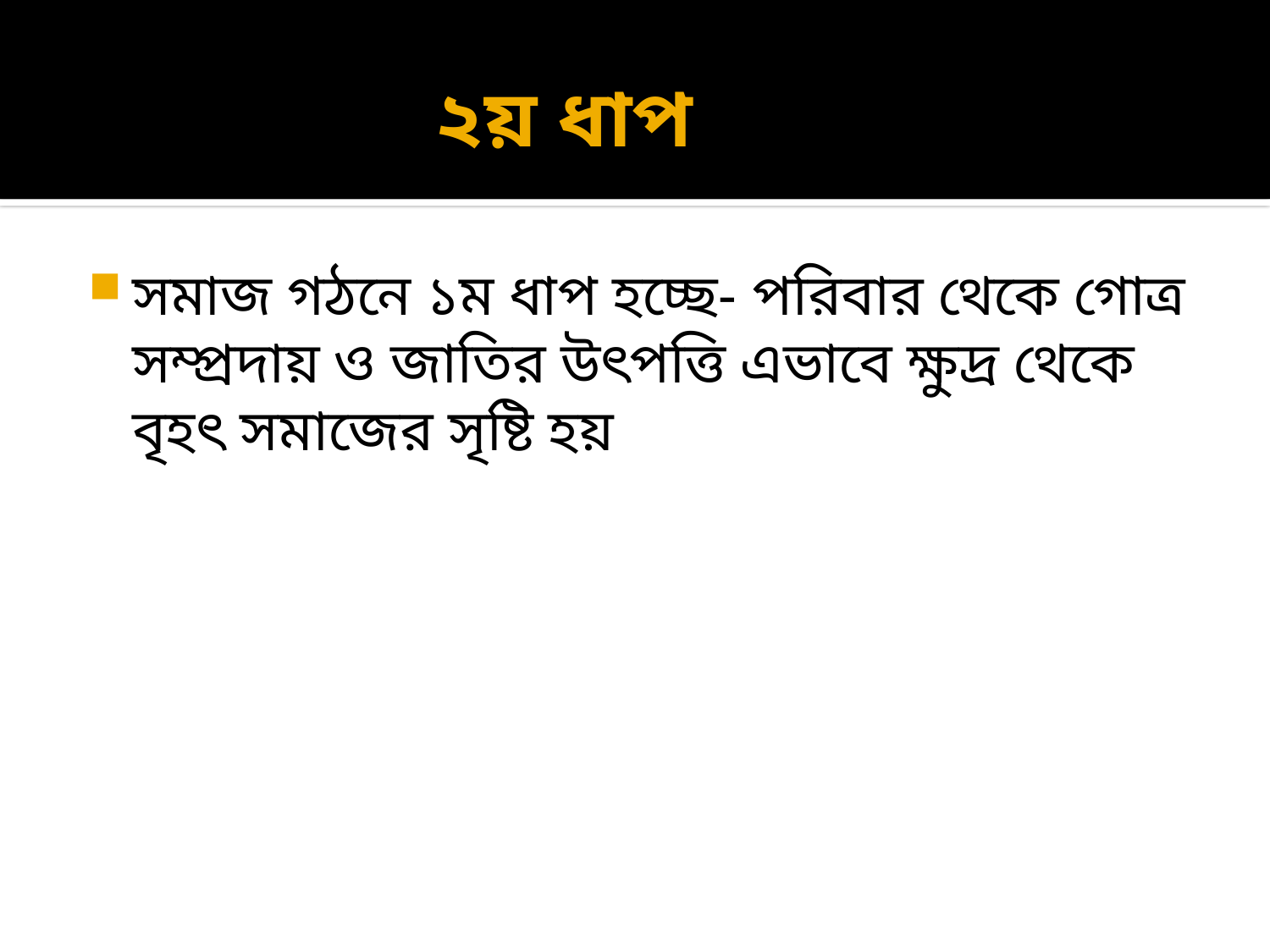

# ২য় ধাপ
সমাজ গঠনে ১ম ধাপ হচ্ছে- পরিবার থেকে গোত্র সম্প্রদায় ও জাতির উৎপত্তি এভাবে ক্ষুদ্র থেকে বৃহৎ সমাজের সৃষ্টি হয়